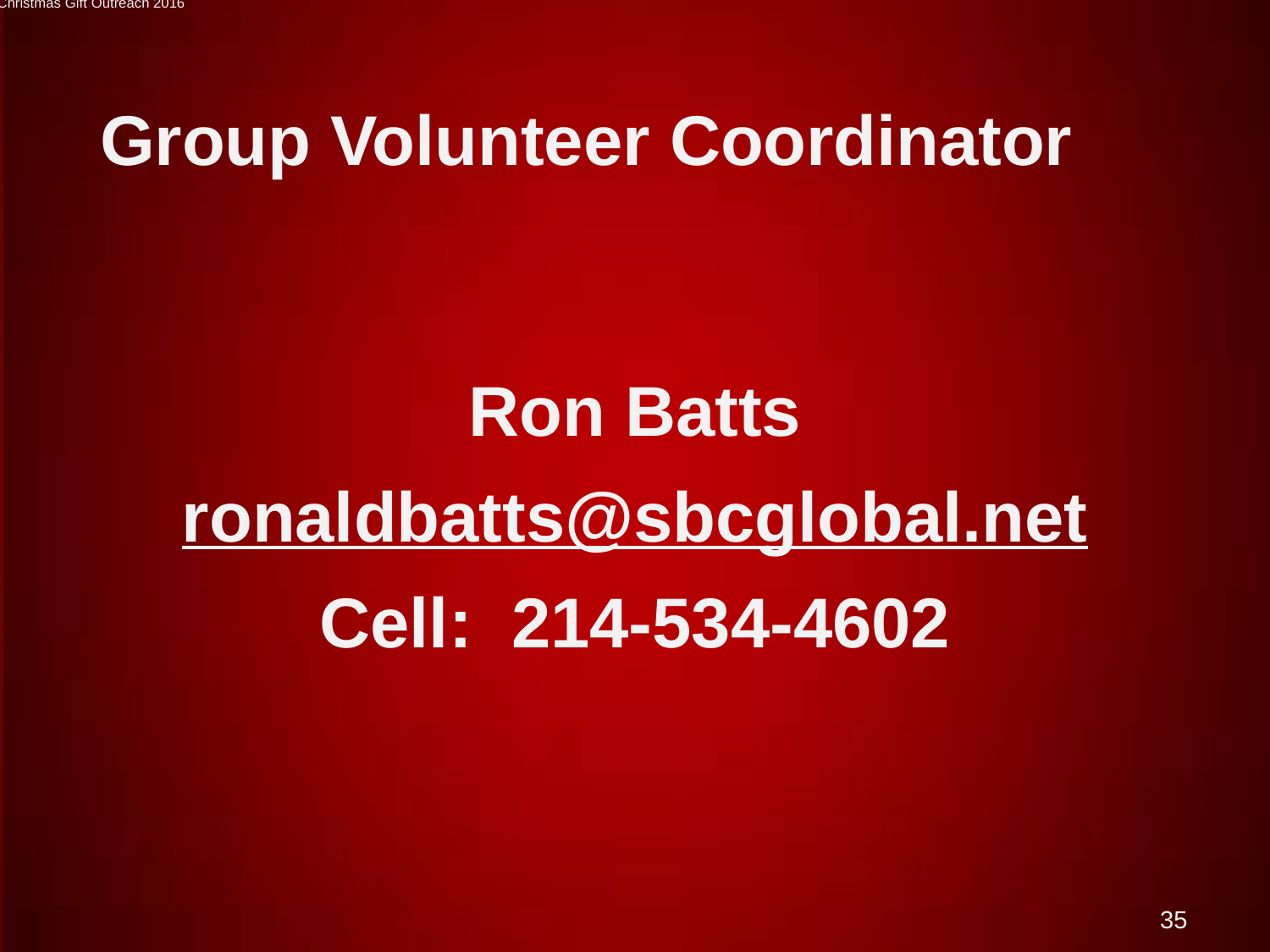

Operation Care International - Christmas Gift Outreach 2016

# Group Volunteer Coordinator

Ron Batts
ronaldbatts@sbcglobal.net
Cell:  214-534-4602
35